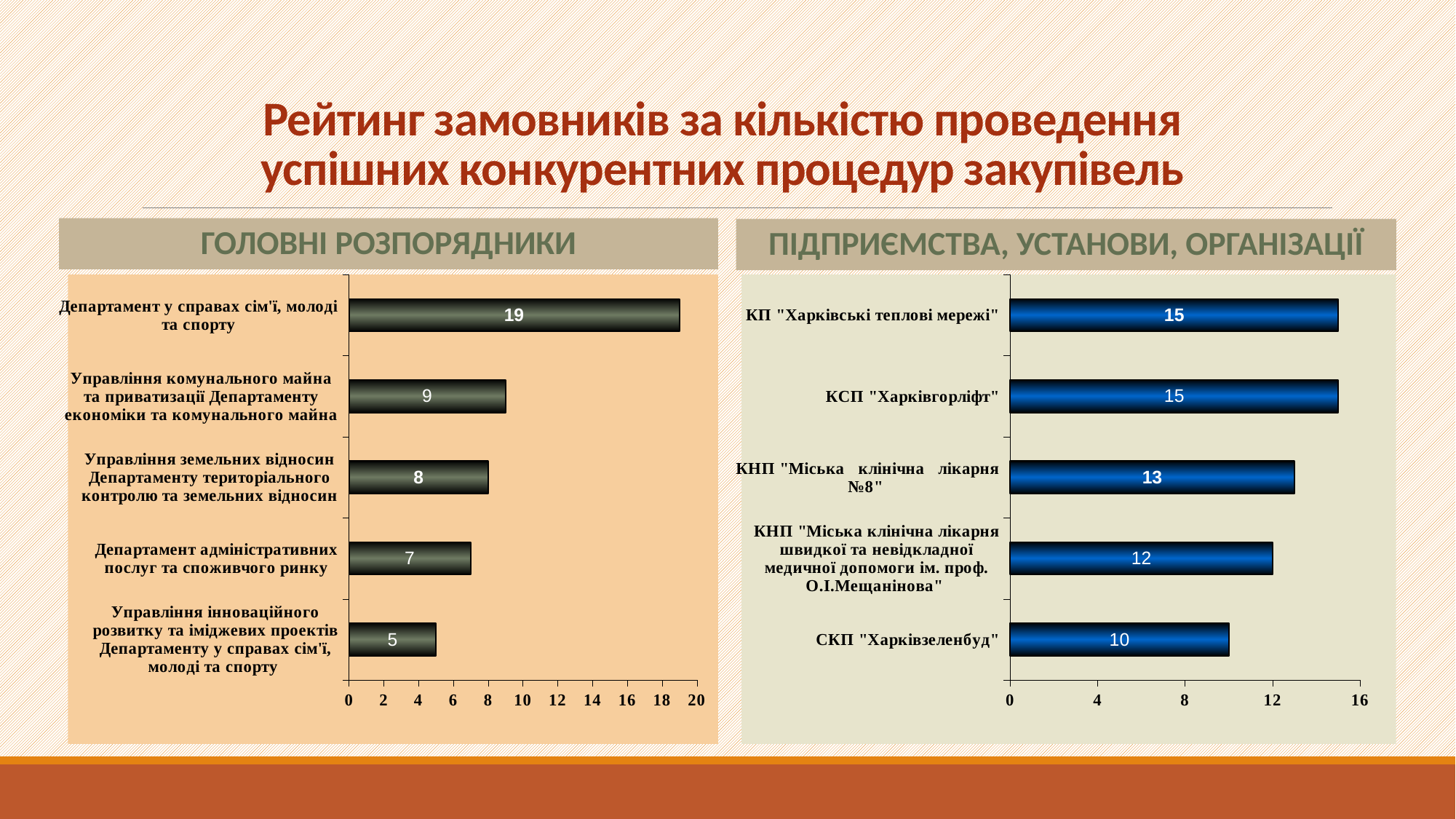

# Рейтинг замовників за кількістю проведення успішних конкурентних процедур закупівель
Головні розпорядники
Підприємства, установи, організації

### Chart

| Category | Відкриті торги |  |
|---|---|---|
| Управління інноваційного розвитку та іміджевих проектів Департаменту у справах сім'ї, молоді та спорту  | 5.0 | None |
| Департамент адміністративних послуг та споживчого ринку | 7.0 | None |
| Управління земельних відносин Департаменту територіального контролю та земельних відносин | 8.0 | None |
| Управління комунального майна та приватизації Департаменту економіки та комунального майна | 9.0 | None |
| Департамент у справах сім'ї, молоді та спорту | 19.0 | None |

### Chart

| Category | Відкриті торги |  |
|---|---|---|
| СКП "Харківзеленбуд" | 10.0 | None |
| КНП "Міська клінічна лікарня швидкої та невідкладної медичної допомоги ім. проф. О.І.Мещанінова"  | 12.0 | None |
| КНП "Міська   клінічна   лікарня №8"  | 13.0 | None |
| КСП "Харківгорліфт" | 15.0 | None |
| КП "Харківські теплові мережі" | 15.0 | None |